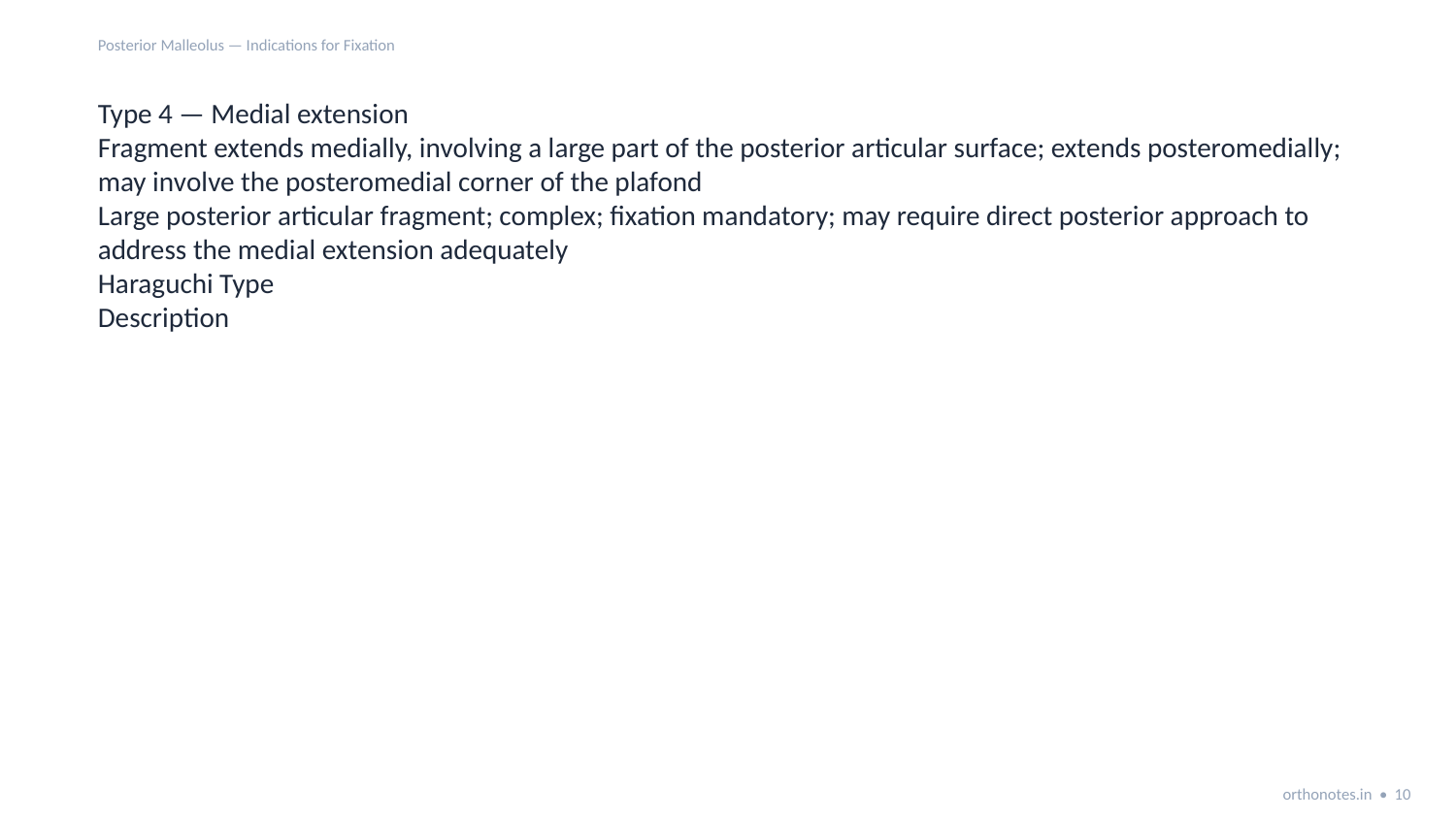

Posterior Malleolus — Indications for Fixation
Type 4 — Medial extension
Fragment extends medially, involving a large part of the posterior articular surface; extends posteromedially; may involve the posteromedial corner of the plafond
Large posterior articular fragment; complex; fixation mandatory; may require direct posterior approach to address the medial extension adequately
Haraguchi Type
Description
orthonotes.in  •  10